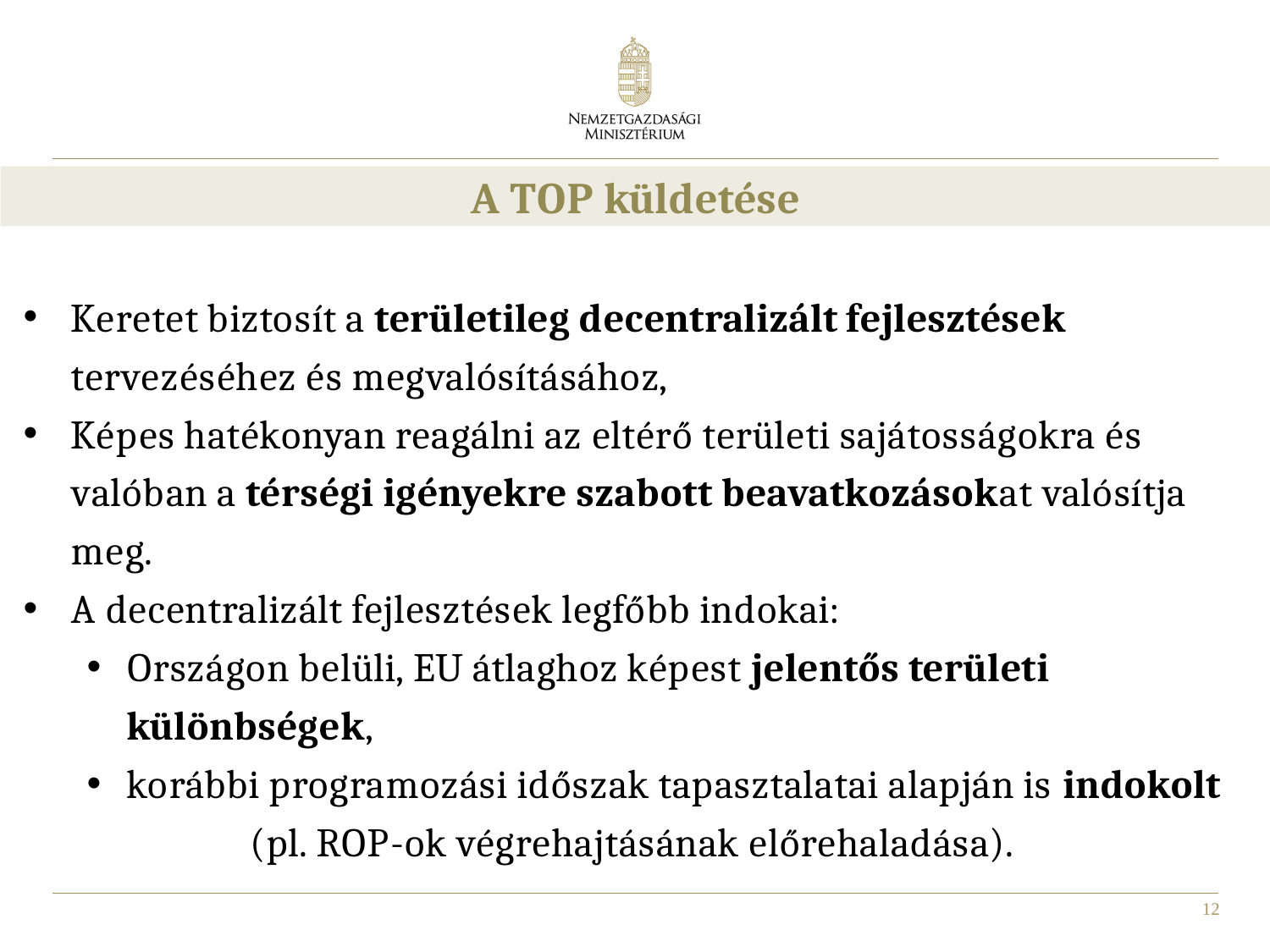

A TOP küldetése
Keretet biztosít a területileg decentralizált fejlesztések tervezéséhez és megvalósításához,
Képes hatékonyan reagálni az eltérő területi sajátosságokra és valóban a térségi igényekre szabott beavatkozásokat valósítja meg.
A decentralizált fejlesztések legfőbb indokai:
Országon belüli, EU átlaghoz képest jelentős területi különbségek,
korábbi programozási időszak tapasztalatai alapján is indokolt                   (pl. ROP-ok végrehajtásának előrehaladása).